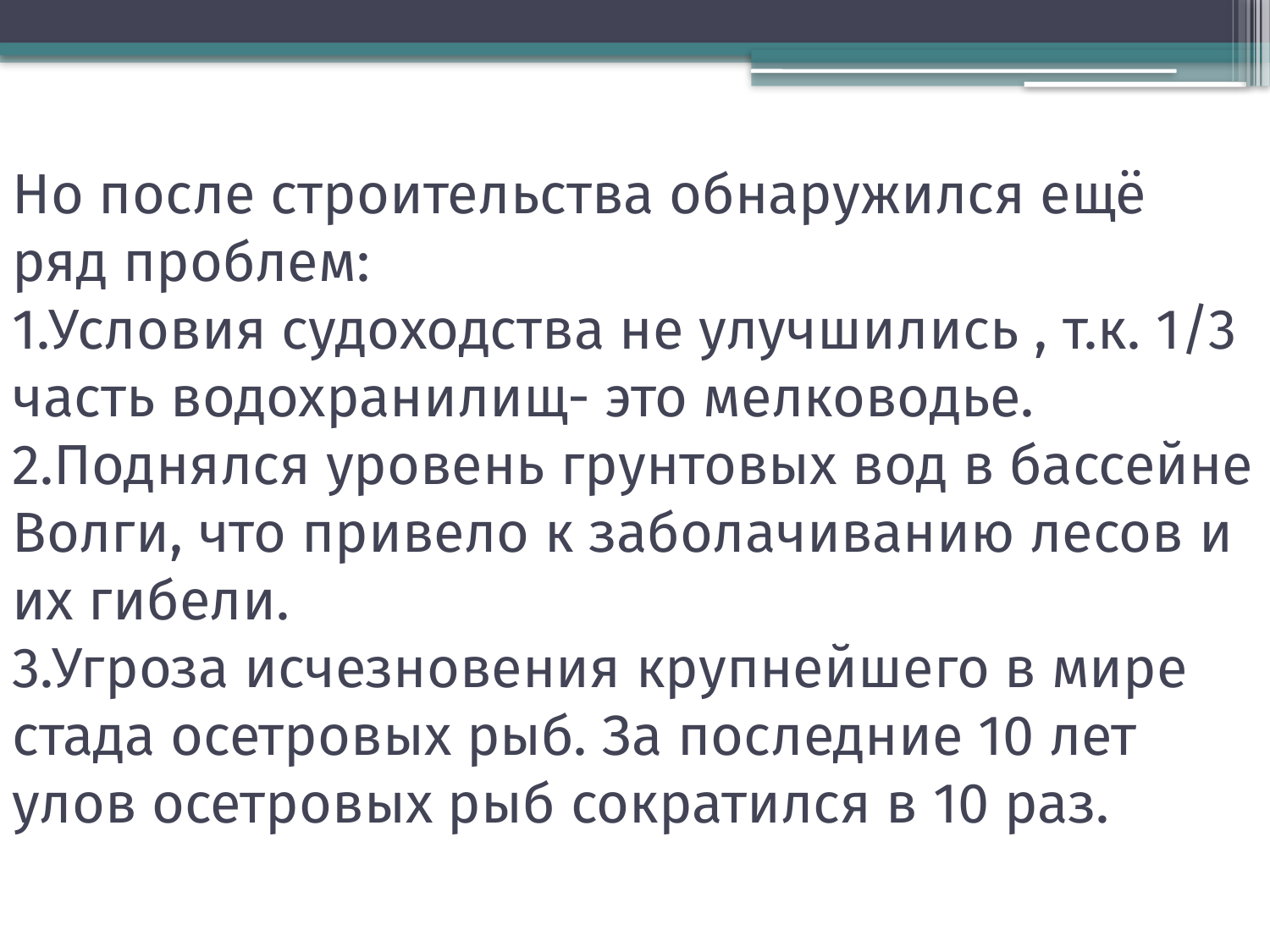

# Но после строительства обнаружился ещё ряд проблем: 1.Условия судоходства не улучшились , т.к. 1/3 часть водохранилищ- это мелководье. 2.Поднялся уровень грунтовых вод в бассейне Волги, что привело к заболачиванию лесов и их гибели. 3.Угроза исчезновения крупнейшего в мире стада осетровых рыб. За последние 10 лет улов осетровых рыб сократился в 10 раз.